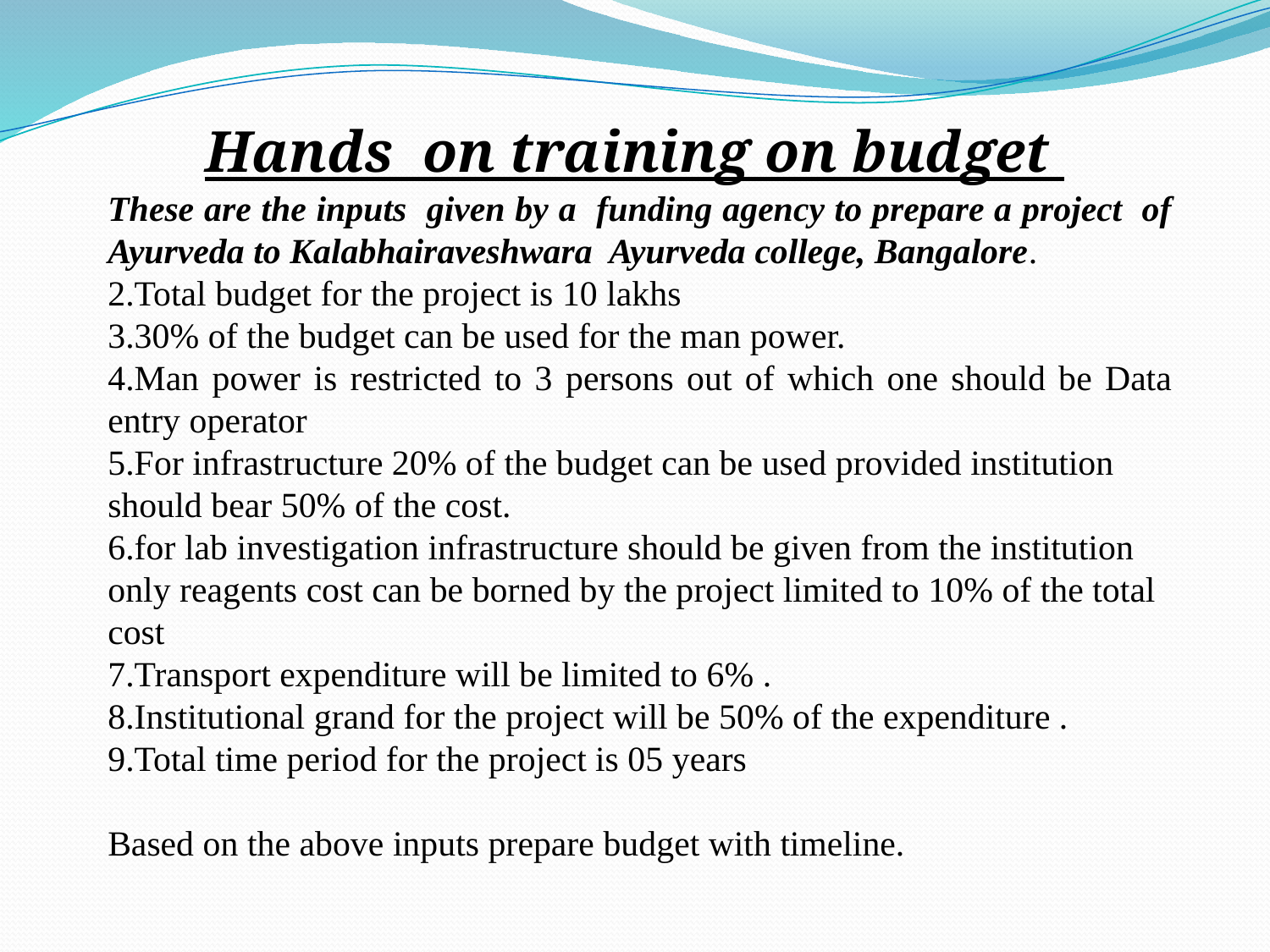

Hands  on training on budget

These are the inputs  given by a  funding agency to prepare a project  of Ayurveda to Kalabhairaveshwara  Ayurveda college, Bangalore.
2.Total budget for the project is 10 lakhs
3.30% of the budget can be used for the man power.
4.Man power is restricted to 3 persons out of which one should be Data entry operator
5.For infrastructure 20% of the budget can be used provided institution should bear 50% of the cost.
6.for lab investigation infrastructure should be given from the institution only reagents cost can be borned by the project limited to 10% of the total cost
7.Transport expenditure will be limited to 6% .
8.Institutional grand for the project will be 50% of the expenditure .
9.Total time period for the project is 05 years

Based on the above inputs prepare budget with timeline.